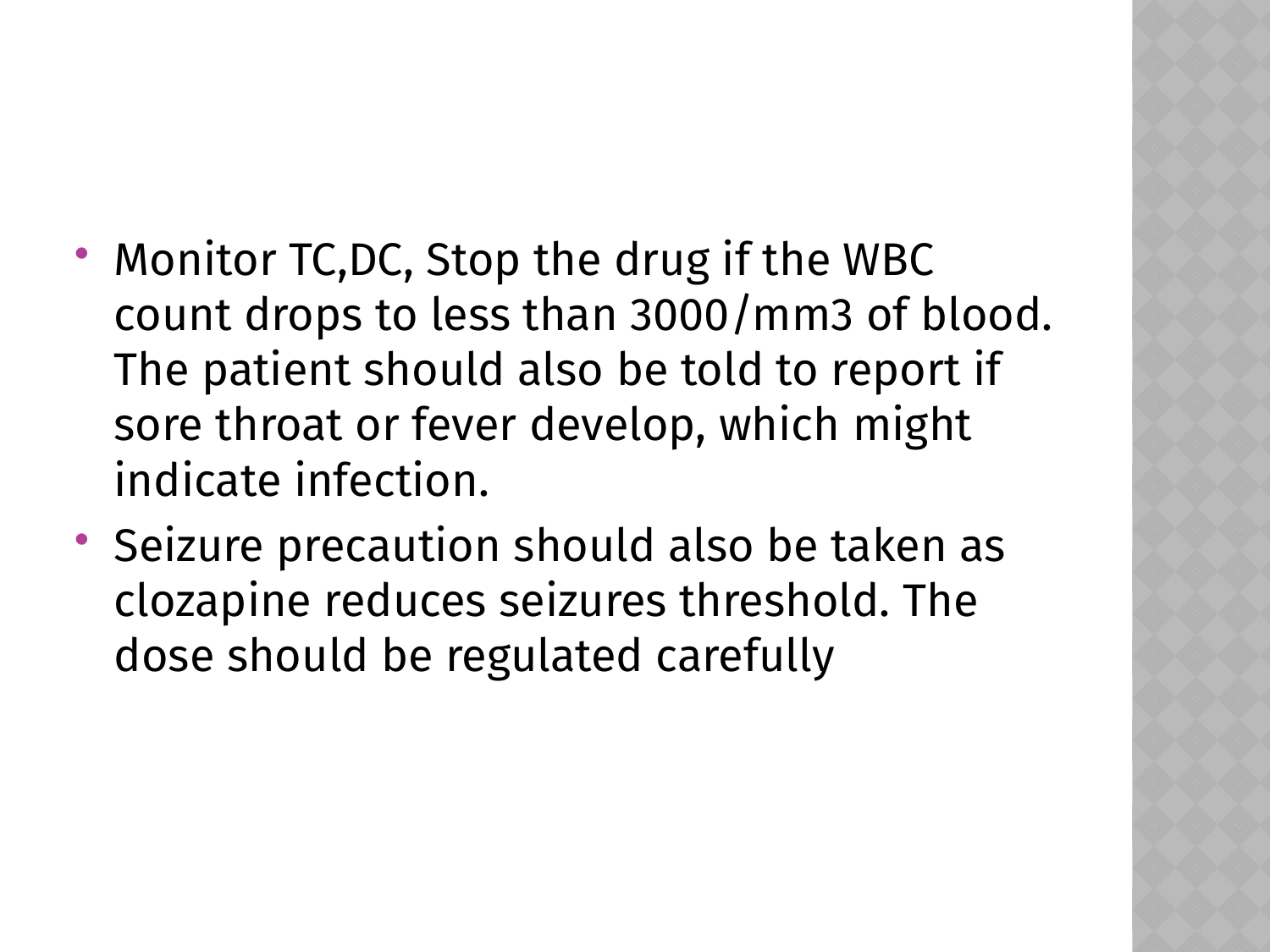

#
Monitor TC,DC, Stop the drug if the WBC count drops to less than 3000/mm3 of blood. The patient should also be told to report if sore throat or fever develop, which might indicate infection.
Seizure precaution should also be taken as clozapine reduces seizures threshold. The dose should be regulated carefully